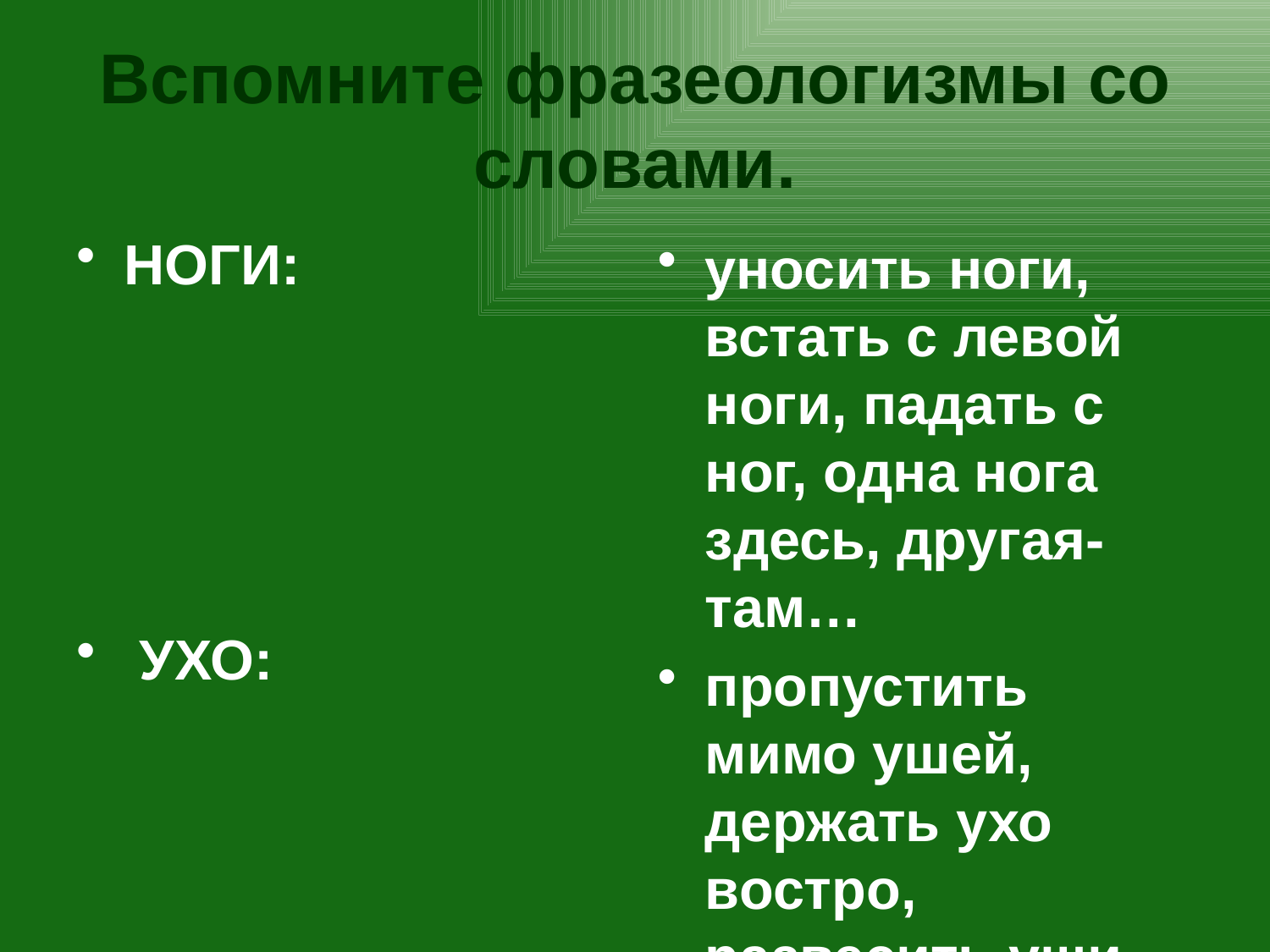

# Вспомните фразеологизмы со словами.
НОГИ:

 УХО:
уносить ноги, встать с левой ноги, падать с ног, одна нога здесь, другая- там…
пропустить мимо ушей, держать ухо востро, развесить уши, медведь на ухо наступил.